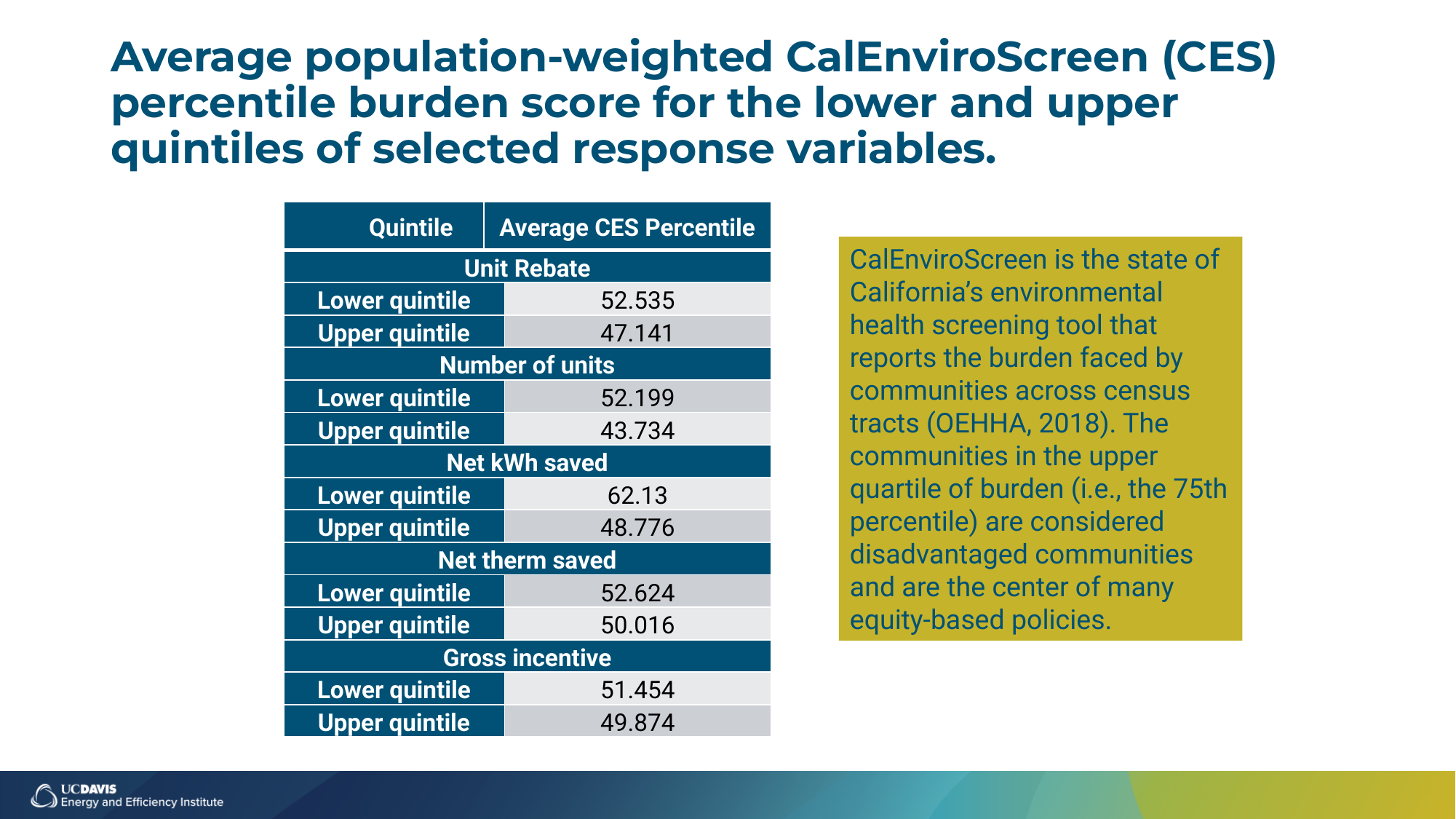

# Average population-weighted CalEnviroScreen (CES)  percentile burden score for the lower and upper quintiles of selected response variables.
| Quintile | Average CES Percentile |  |
| --- | --- | --- |
| Unit Rebate |  |  |
| Lower quintile |  | 52.535 |
| Upper quintile |  | 47.141 |
| Number of units |  |  |
| Lower quintile |  | 52.199 |
| Upper quintile |  | 43.734 |
| Net kWh saved |  |  |
| Lower quintile |  | 62.13 |
| Upper quintile |  | 48.776 |
| Net therm saved |  |  |
| Lower quintile |  | 52.624 |
| Upper quintile |  | 50.016 |
| Gross incentive |  |  |
| Lower quintile |  | 51.454 |
| Upper quintile |  | 49.874 |
CalEnviroScreen is the state of California’s environmental health screening tool that reports the burden faced by communities across census tracts (OEHHA, 2018). The communities in the upper quartile of burden (i.e., the 75th percentile) are considered disadvantaged communities and are the center of many equity-based policies.